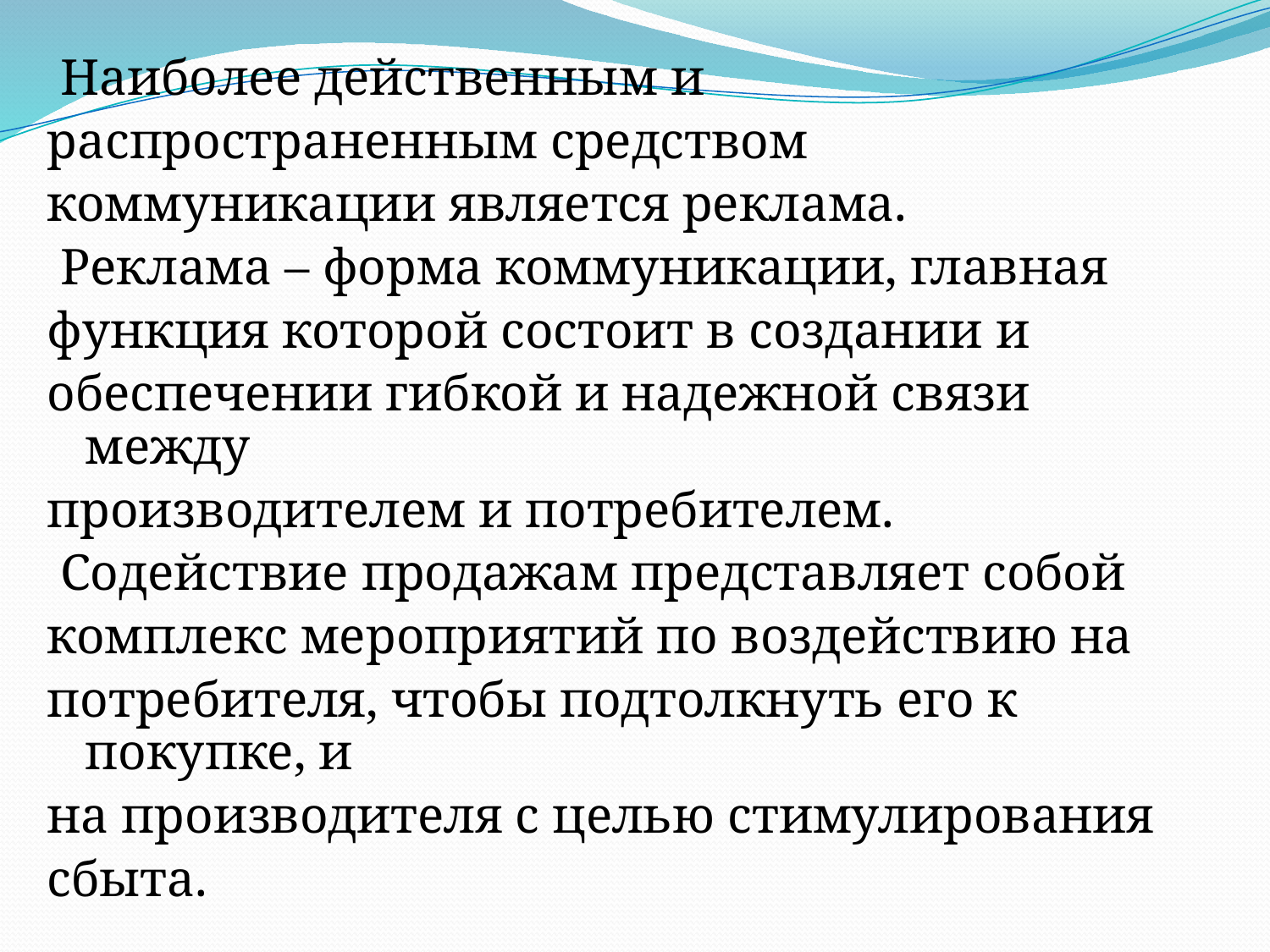

Наиболее действенным и
распространенным средством
коммуникации является реклама.
 Реклама – форма коммуникации, главная
функция которой состоит в создании и
обеспечении гибкой и надежной связи между
производителем и потребителем.
 Содействие продажам представляет собой
комплекс мероприятий по воздействию на
потребителя, чтобы подтолкнуть его к покупке, и
на производителя с целью стимулирования
сбыта.